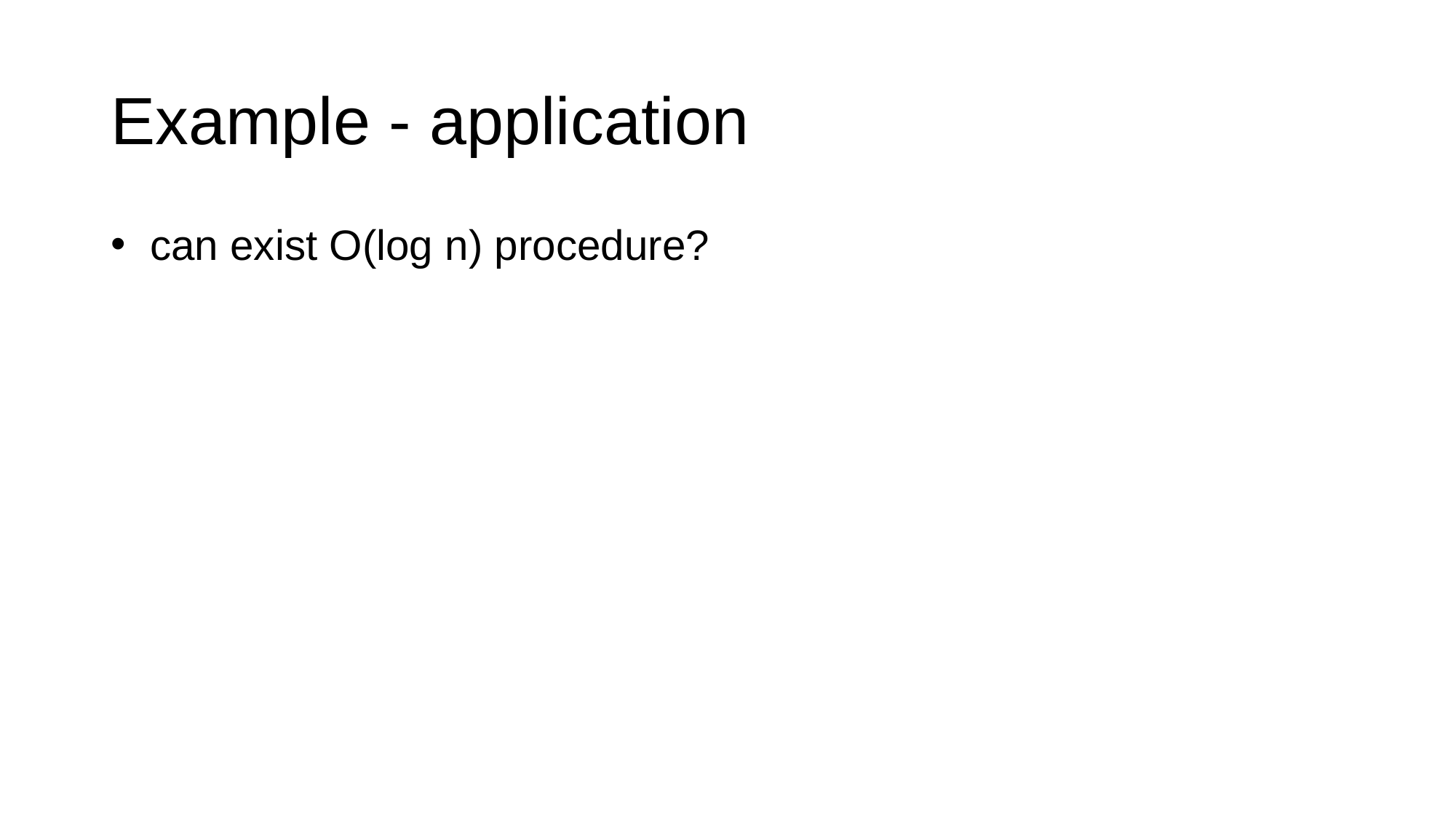

# Example - application
 can exist O(log n) procedure?